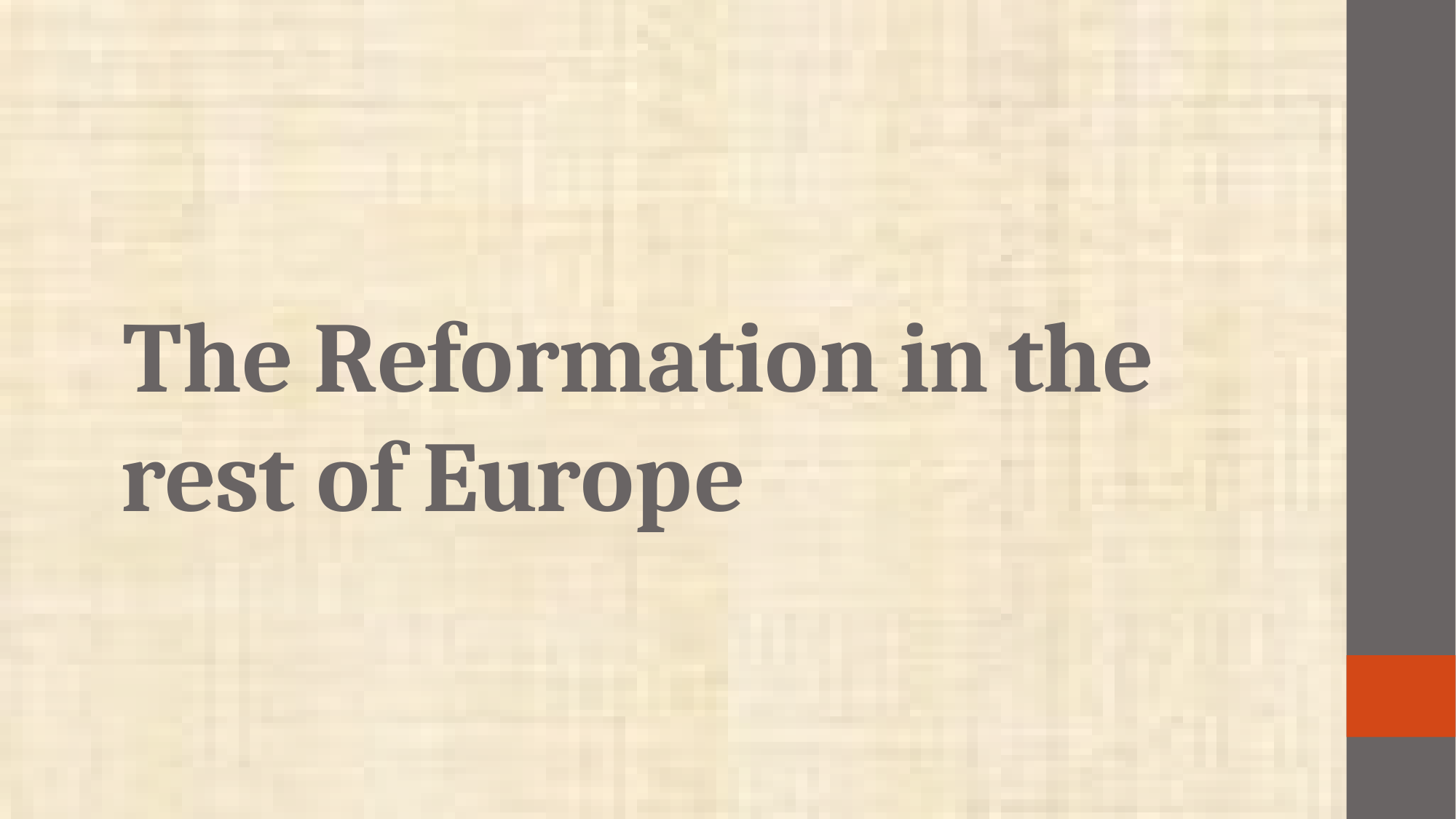

# The Reformation in the rest of Europe